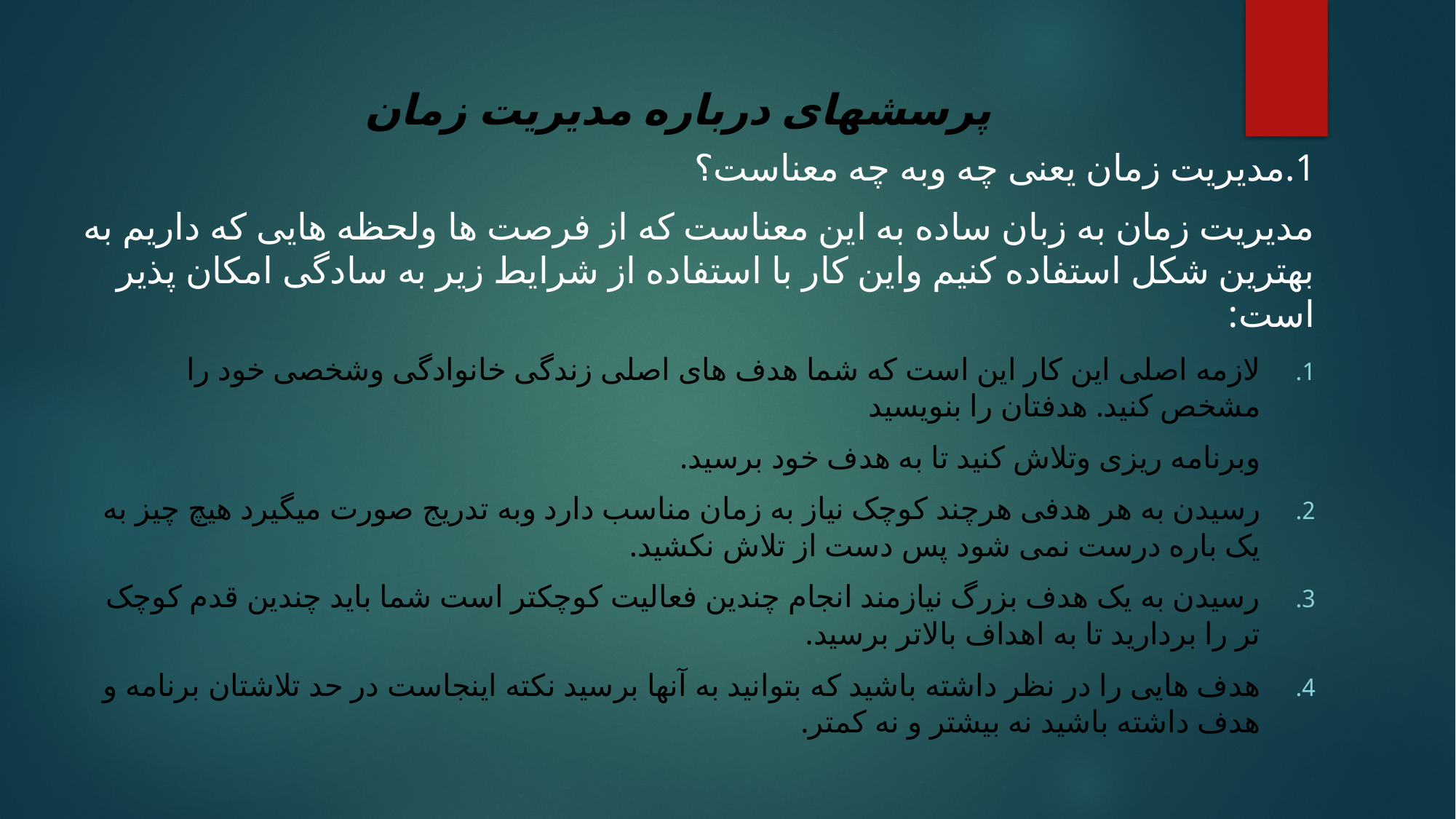

پرسشهای درباره مدیریت زمان
1.مدیریت زمان یعنی چه وبه چه معناست؟
مدیریت زمان به زبان ساده به این معناست که از فرصت ها ولحظه هایی که داریم به بهترین شکل استفاده کنیم واین کار با استفاده از شرایط زیر به سادگی امکان پذیر است:
لازمه اصلی این کار این است که شما هدف های اصلی زندگی خانوادگی وشخصی خود را مشخص کنید. هدفتان را بنویسید
       وبرنامه ریزی وتلاش کنید تا به هدف خود برسید.
رسیدن به هر هدفی هرچند کوچک نیاز به زمان مناسب دارد وبه تدریج صورت میگیرد هیچ چیز به یک باره درست نمی شود پس دست از تلاش نکشید.
رسیدن به یک هدف بزرگ نیازمند انجام چندین فعالیت کوچکتر است شما باید چندین قدم کوچک تر را بردارید تا به اهداف بالاتر برسید.
هدف هایی را در نظر داشته باشید که بتوانید به آنها برسید نکته اینجاست در حد تلاشتان برنامه و هدف داشته باشید نه بیشتر و نه کمتر.